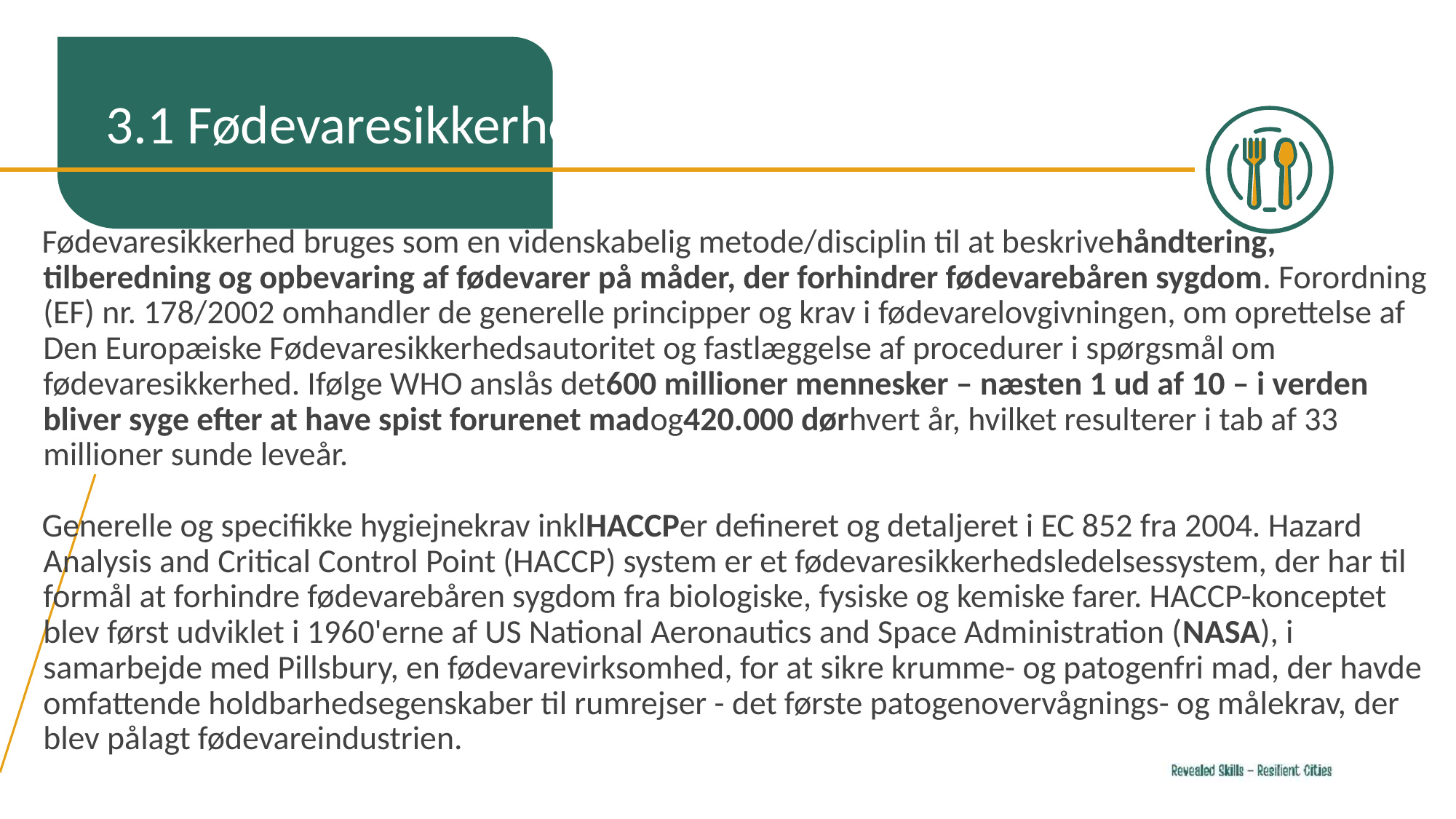

3.1 Fødevaresikkerhed

Fødevaresikkerhed bruges som en videnskabelig metode/disciplin til at beskrivehåndtering, tilberedning og opbevaring af fødevarer på måder, der forhindrer fødevarebåren sygdom. Forordning (EF) nr. 178/2002 omhandler de generelle principper og krav i fødevarelovgivningen, om oprettelse af Den Europæiske Fødevaresikkerhedsautoritet og fastlæggelse af procedurer i spørgsmål om fødevaresikkerhed. Ifølge WHO anslås det600 millioner mennesker – næsten 1 ud af 10 – i verden bliver syge efter at have spist forurenet madog420.000 dørhvert år, hvilket resulterer i tab af 33 millioner sunde leveår.

Generelle og specifikke hygiejnekrav inklHACCPer defineret og detaljeret i EC 852 fra 2004. Hazard Analysis and Critical Control Point (HACCP) system er et fødevaresikkerhedsledelsessystem, der har til formål at forhindre fødevarebåren sygdom fra biologiske, fysiske og kemiske farer. HACCP-konceptet blev først udviklet i 1960'erne af US National Aeronautics and Space Administration (NASA), i samarbejde med Pillsbury, en fødevarevirksomhed, for at sikre krumme- og patogenfri mad, der havde omfattende holdbarhedsegenskaber til rumrejser - det første patogenovervågnings- og målekrav, der blev pålagt fødevareindustrien.